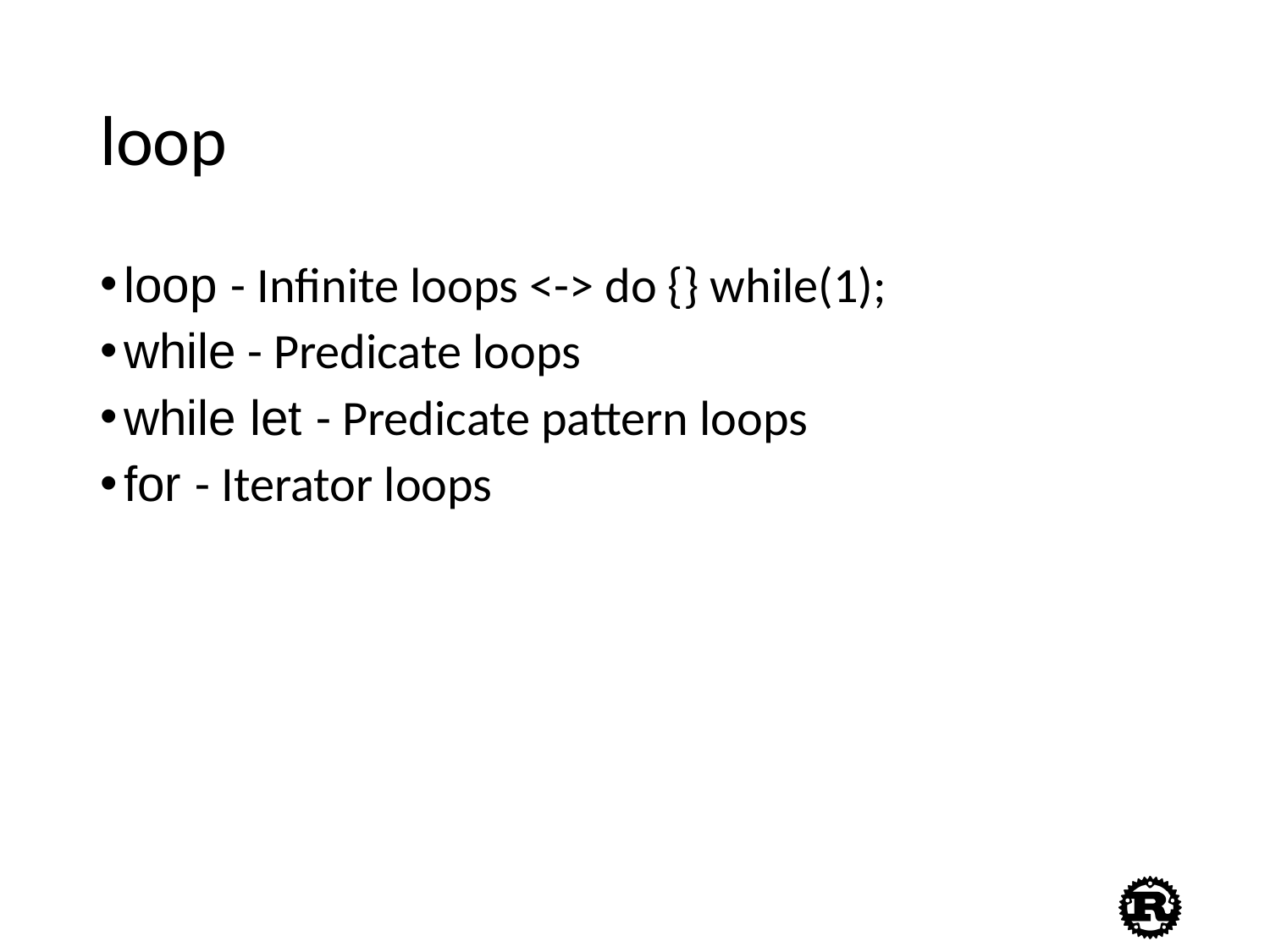

# loop
loop - Infinite loops <-> do {} while(1);
while - Predicate loops
while let - Predicate pattern loops
for - Iterator loops